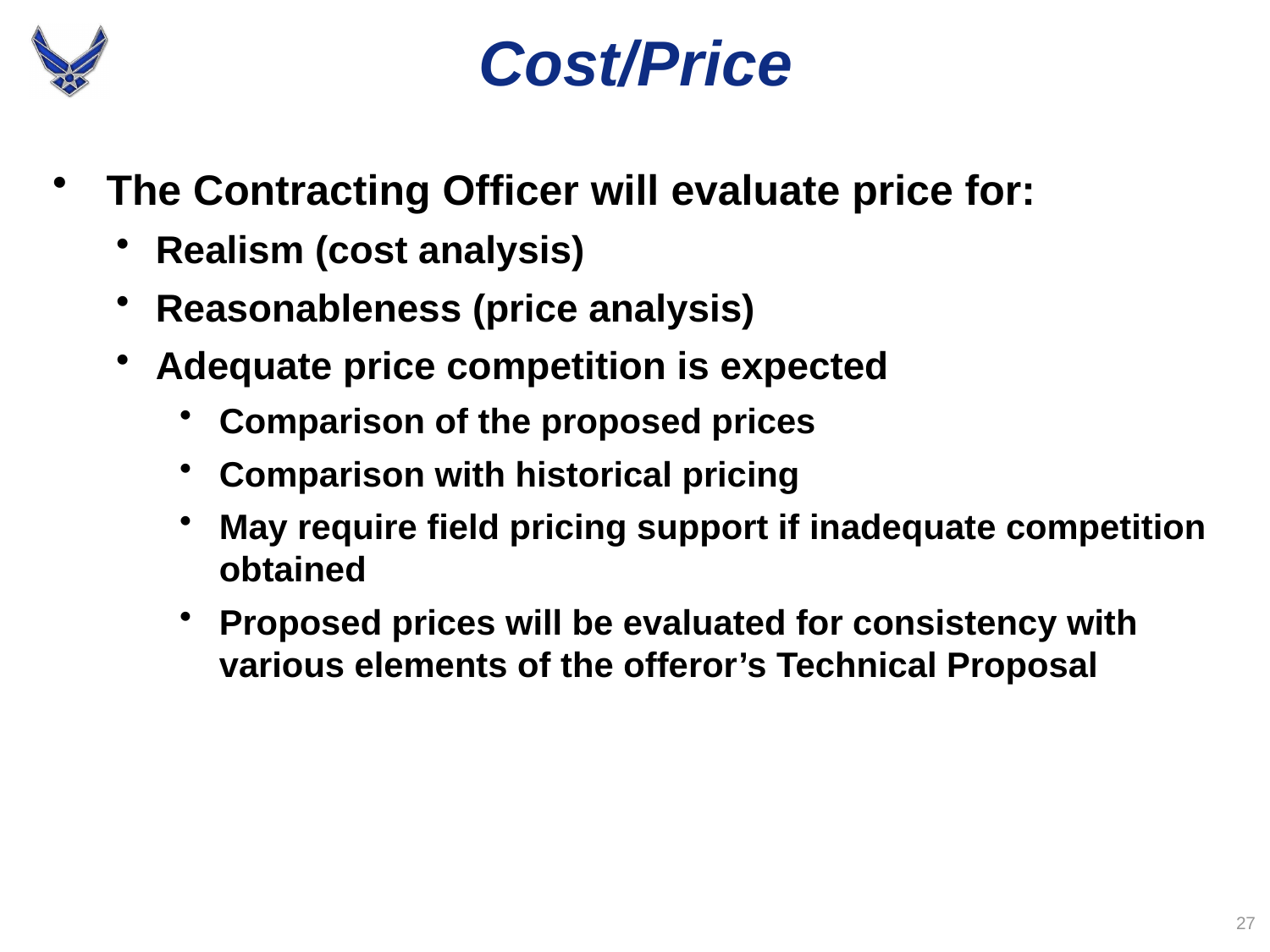

# Cost/Price
  The Contracting Officer will evaluate price for:
Realism (cost analysis)
Reasonableness (price analysis)
Adequate price competition is expected
Comparison of the proposed prices
Comparison with historical pricing
May require field pricing support if inadequate competition obtained
Proposed prices will be evaluated for consistency with various elements of the offeror’s Technical Proposal

27